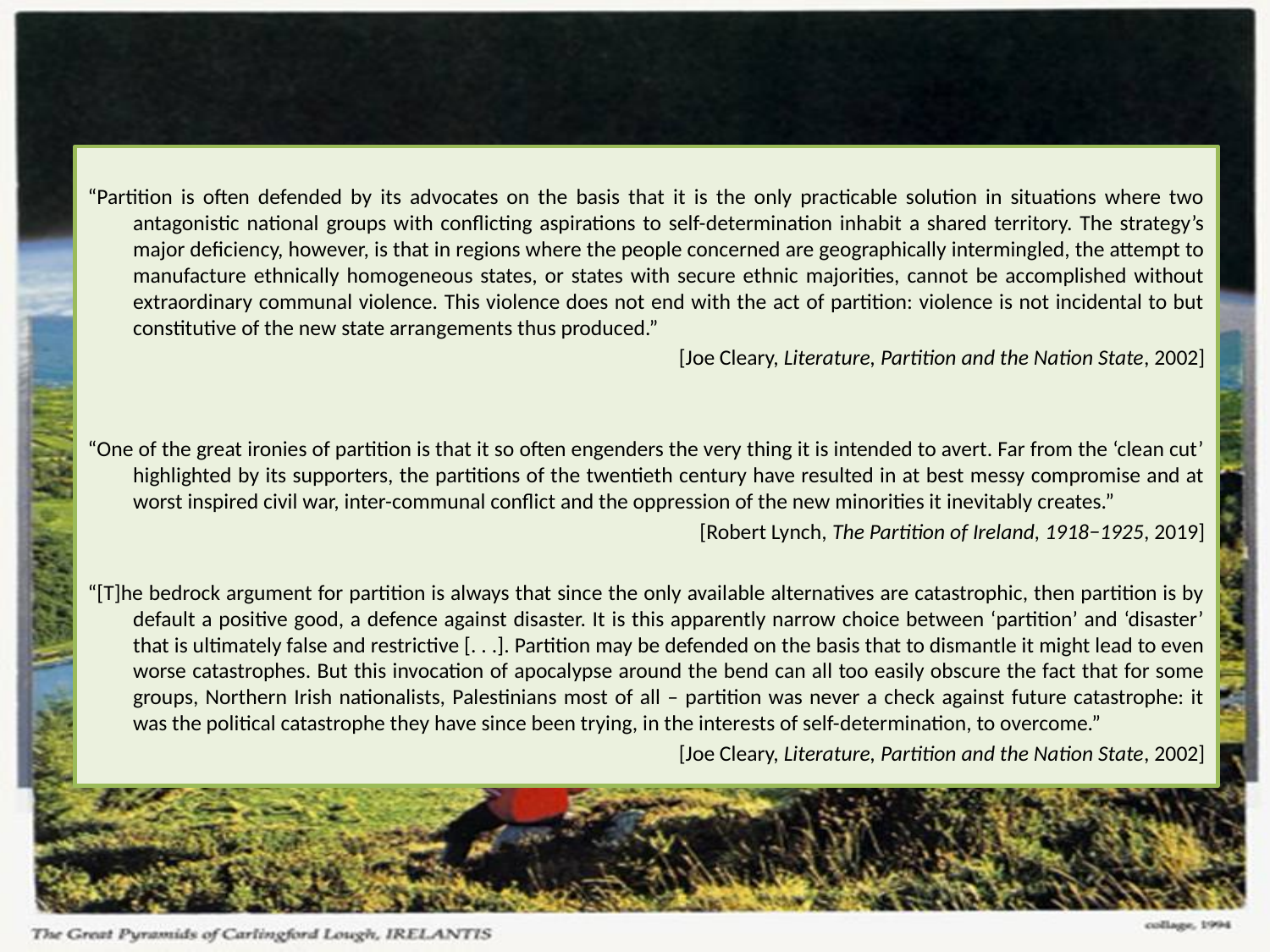

#

“Partition is often defended by its advocates on the basis that it is the only practicable solution in situations where two antagonistic national groups with conflicting aspirations to self-determination inhabit a shared territory. The strategy’s major deficiency, however, is that in regions where the people concerned are geographically intermingled, the attempt to manufacture ethnically homogeneous states, or states with secure ethnic majorities, cannot be accomplished without extraordinary communal violence. This violence does not end with the act of partition: violence is not incidental to but constitutive of the new state arrangements thus produced.”
[Joe Cleary, Literature, Partition and the Nation State, 2002]

“One of the great ironies of partition is that it so often engenders the very thing it is intended to avert. Far from the ‘clean cut’ highlighted by its supporters, the partitions of the twentieth century have resulted in at best messy compromise and at worst inspired civil war, inter-communal conflict and the oppression of the new minorities it inevitably creates.”
[Robert Lynch, The Partition of Ireland, 1918−1925, 2019]

“[T]he bedrock argument for partition is always that since the only available alternatives are catastrophic, then partition is by default a positive good, a defence against disaster. It is this apparently narrow choice between ‘partition’ and ‘disaster’ that is ultimately false and restrictive [. . .]. Partition may be defended on the basis that to dismantle it might lead to even worse catastrophes. But this invocation of apocalypse around the bend can all too easily obscure the fact that for some groups, Northern Irish nationalists, Palestinians most of all – partition was never a check against future catastrophe: it was the political catastrophe they have since been trying, in the interests of self-determination, to overcome.”
[Joe Cleary, Literature, Partition and the Nation State, 2002]